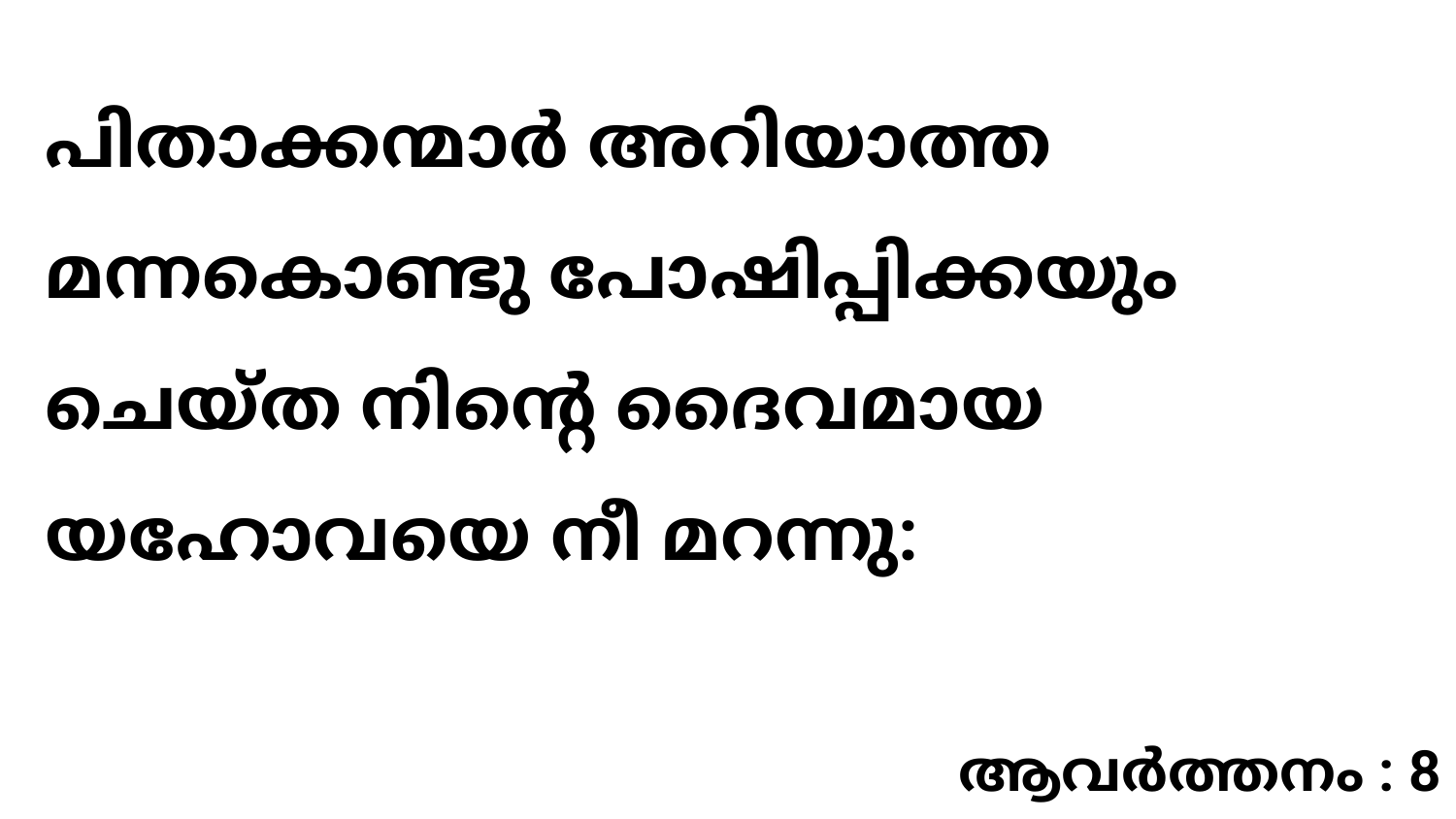

പിതാക്കന്മാർ അറിയാത്ത മന്നകൊണ്ടു പോഷിപ്പിക്കയും ചെയ്ത നിന്റെ ദൈവമായ യഹോവയെ നീ മറന്നു:
ആവർത്തനം : 8